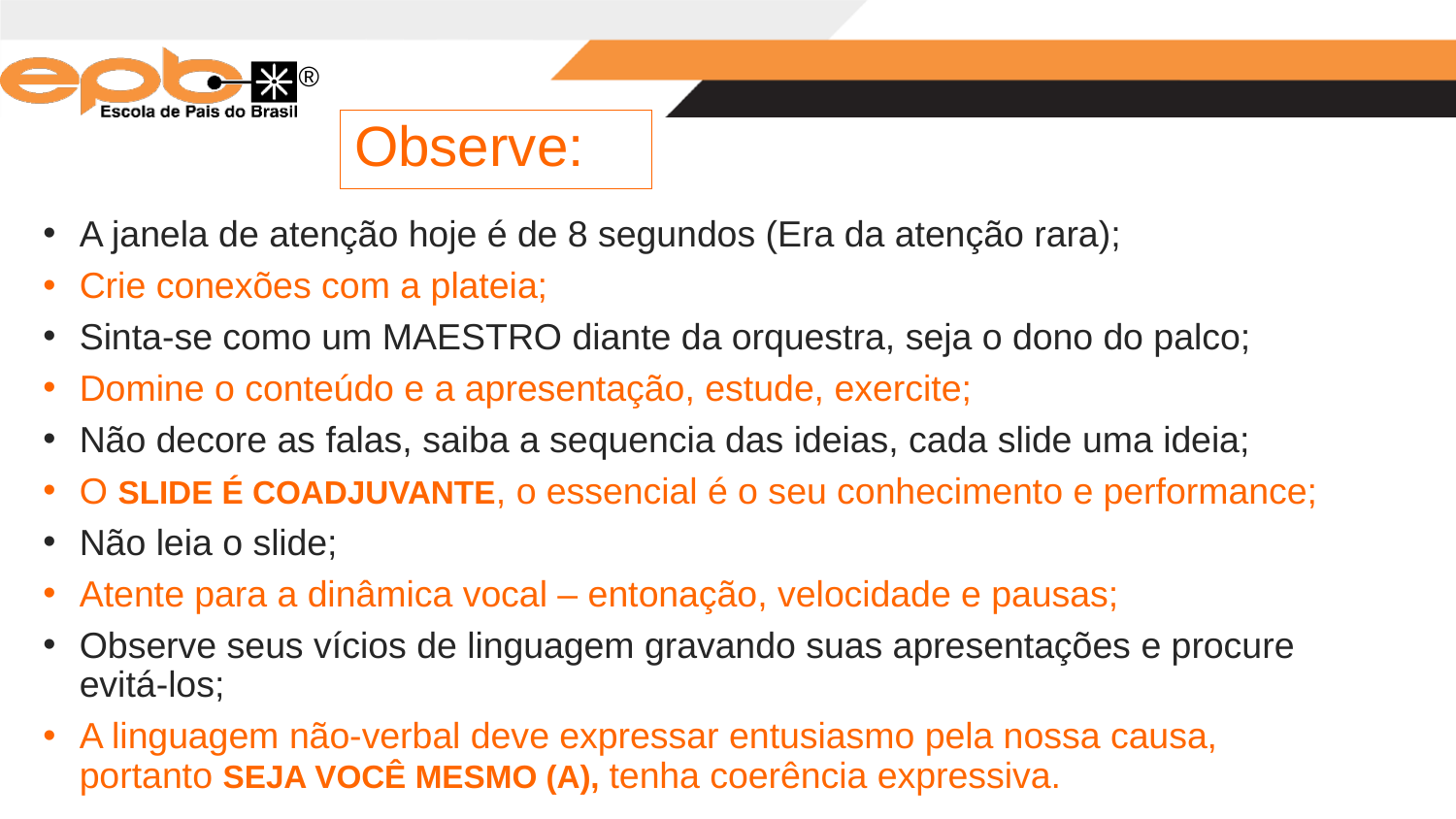

Observe:
A janela de atenção hoje é de 8 segundos (Era da atenção rara);
Crie conexões com a plateia;
Sinta-se como um MAESTRO diante da orquestra, seja o dono do palco;
Domine o conteúdo e a apresentação, estude, exercite;
Não decore as falas, saiba a sequencia das ideias, cada slide uma ideia;
O SLIDE É COADJUVANTE, o essencial é o seu conhecimento e performance;
Não leia o slide;
Atente para a dinâmica vocal – entonação, velocidade e pausas;
Observe seus vícios de linguagem gravando suas apresentações e procure evitá-los;
A linguagem não-verbal deve expressar entusiasmo pela nossa causa, portanto SEJA VOCÊ MESMO (A), tenha coerência expressiva.